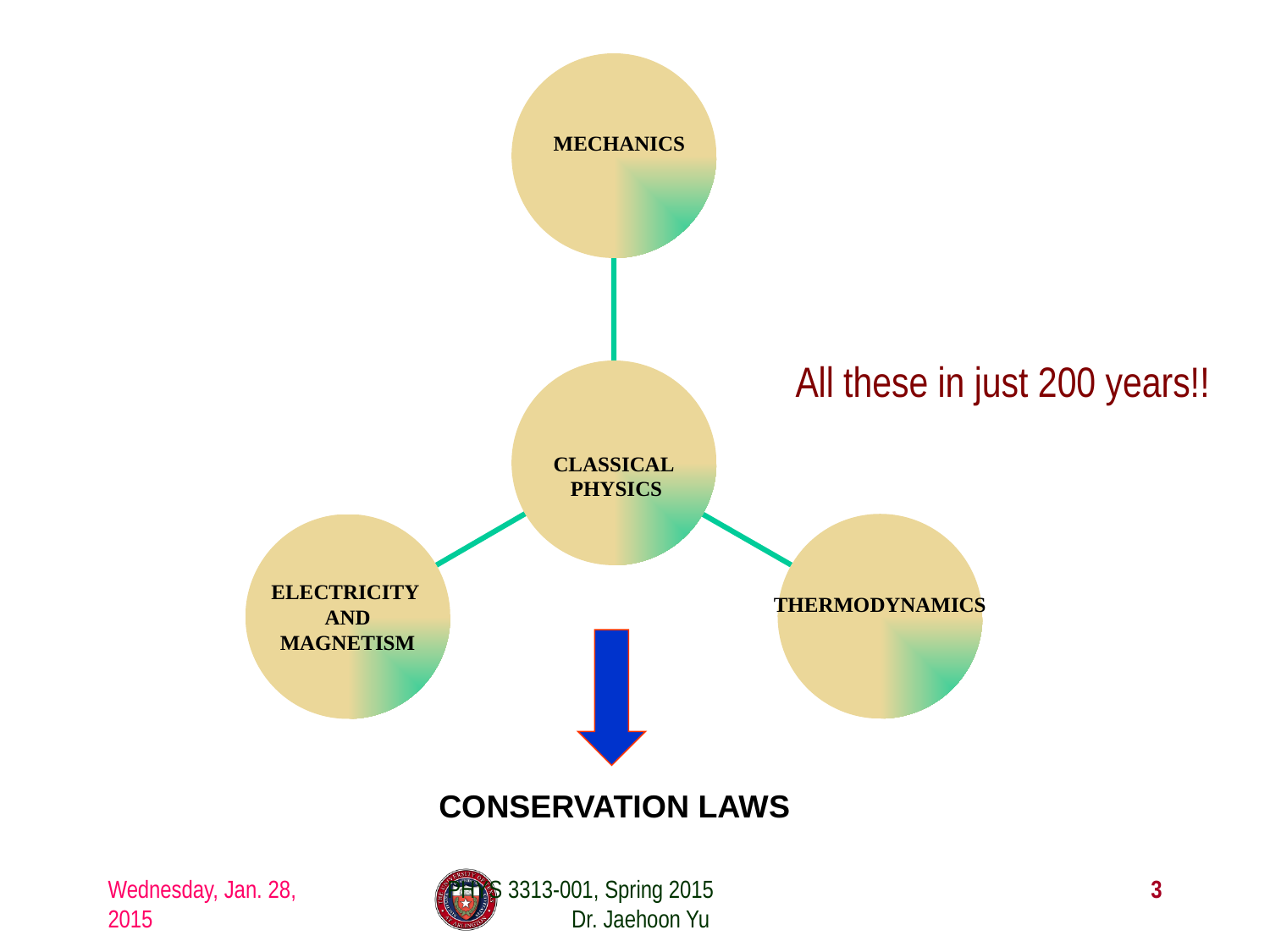

MECHANICS

CLASSICAL
 PHYSICS

THERMODYNAMICS

ELECTRICITY
AND
MAGNETISM

                      CONSERVATION LAWS
All these in just 200 years!!
Wednesday, Jan. 28, 2015
PHYS 3313-001, Spring 2015                      Dr. Jaehoon Yu
3